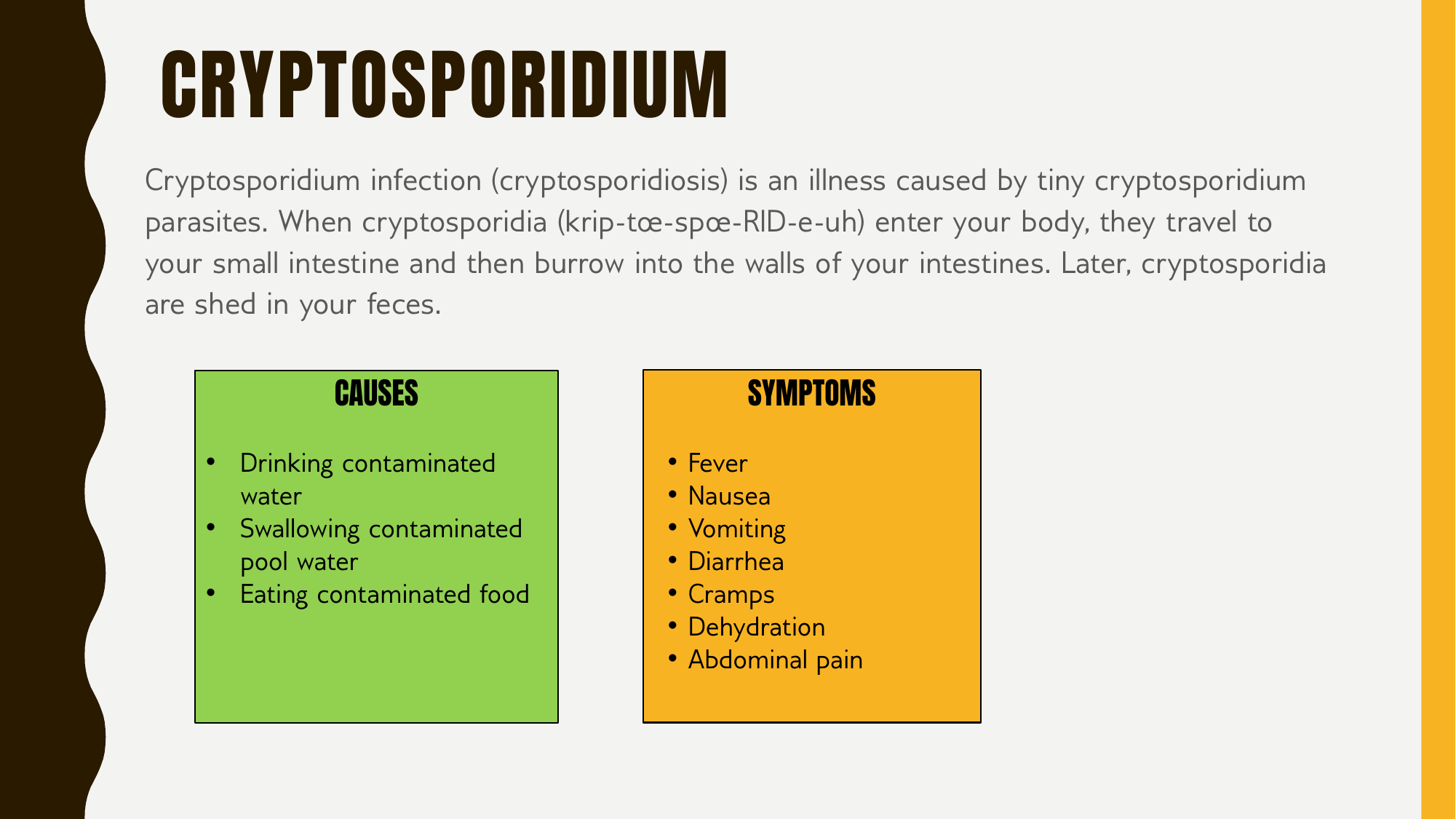

# cryptosporidium
Cryptosporidium infection (cryptosporidiosis) is an illness caused by tiny cryptosporidium parasites. When cryptosporidia (krip-toe-spoe-RID-e-uh) enter your body, they travel to your small intestine and then burrow into the walls of your intestines. Later, cryptosporidia are shed in your feces.
SYMPTOMS

Fever
Nausea
Vomiting
Diarrhea
Cramps
Dehydration
Abdominal pain
CAUSES

Drinking contaminated water
Swallowing contaminated pool water
Eating contaminated food